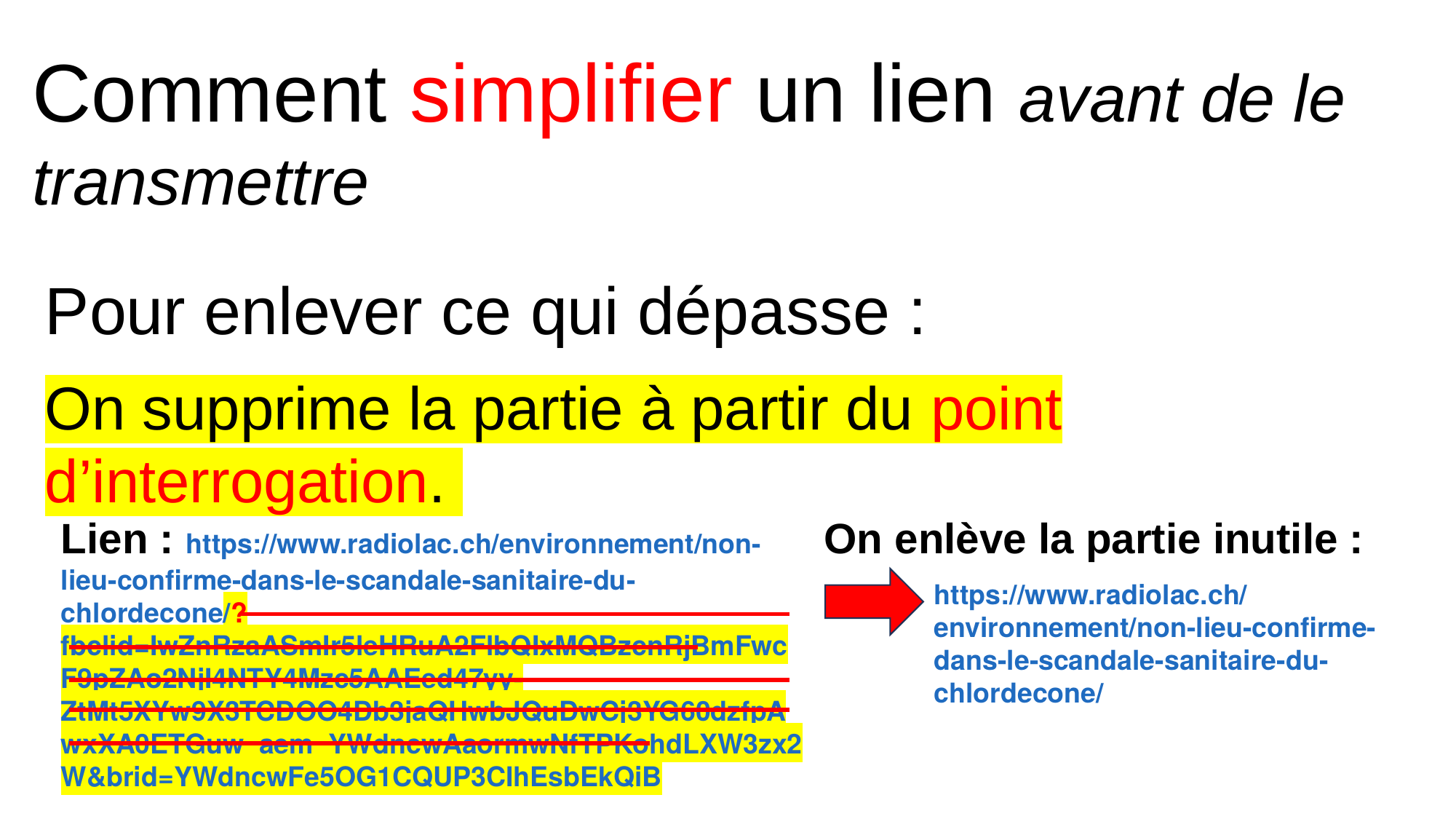

Comment simplifier un lien avant de le transmettre
Pour enlever ce qui dépasse :

On supprime la partie à partir du point d’interrogation.
Lien : https://www.radiolac.ch/environnement/non-lieu-confirme-dans-le-scandale-sanitaire-du-chlordecone/?fbclid=IwZnRzaASmIr5leHRuA2FlbQIxMQBzcnRjBmFwcF9pZAo2NjI4NTY4Mzc5AAEed47yy-ZtMt5XYw9X3TCDOO4Db3jaQHwbJQuDwCj3YG60dzfpAwxXA0ETGuw_aem_YWdncwAaormwNfTPKohdLXW3zx2W&brid=YWdncwFe5OG1CQUP3CIhEsbEkQiB
On enlève la partie inutile :

https://www.radiolac.ch/environnement/non-lieu-confirme-dans-le-scandale-sanitaire-du-chlordecone/